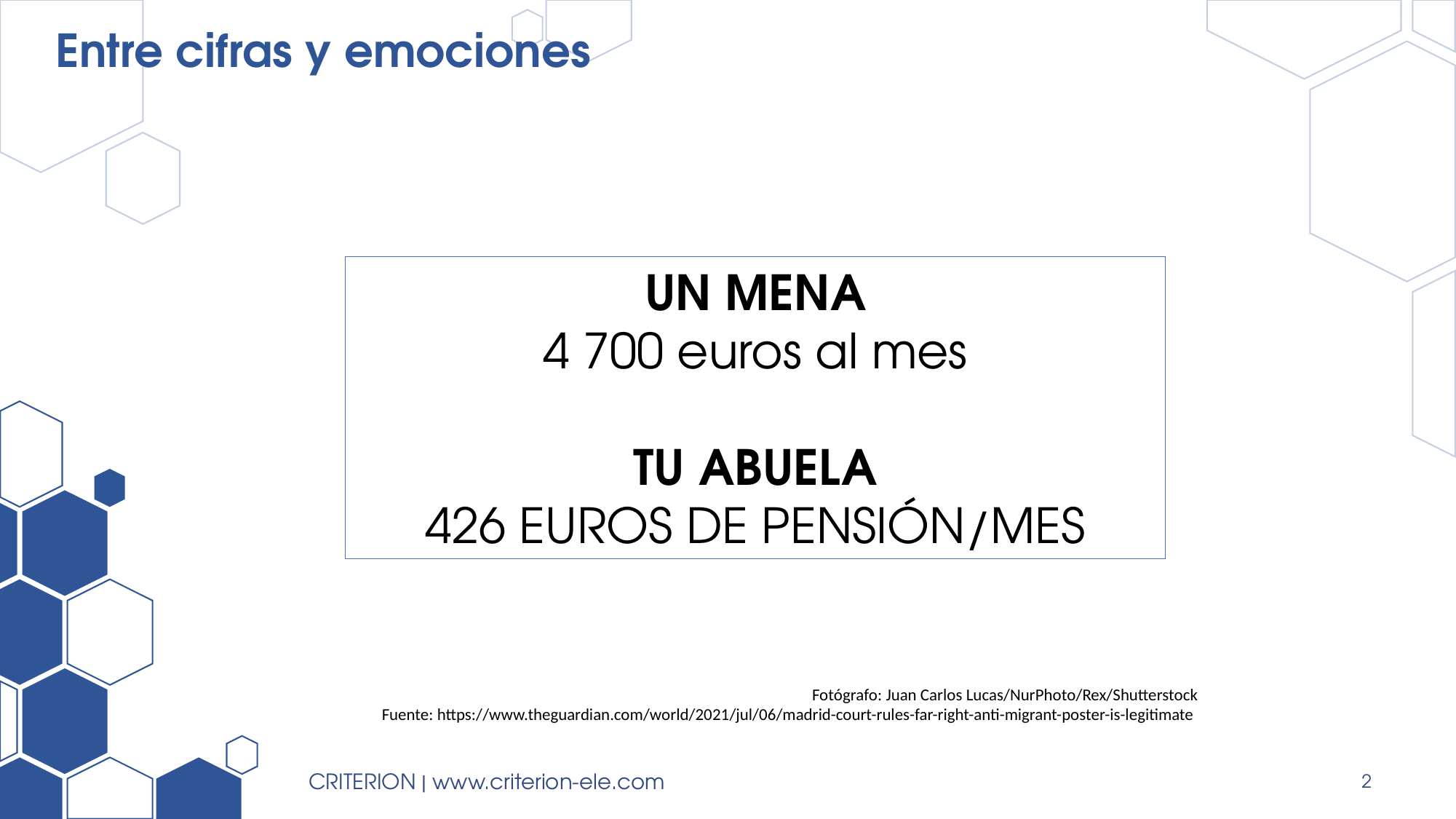

# Entre cifras y emociones
UN MENA
4 700 euros al mes

TU ABUELA
426 EUROS DE PENSIÓN/MES
Fotógrafo: Juan Carlos Lucas/NurPhoto/Rex/Shutterstock
Fuente: https://www.theguardian.com/world/2021/jul/06/madrid-court-rules-far-right-anti-migrant-poster-is-legitimate
CRITERION | www.criterion-ele.com
2